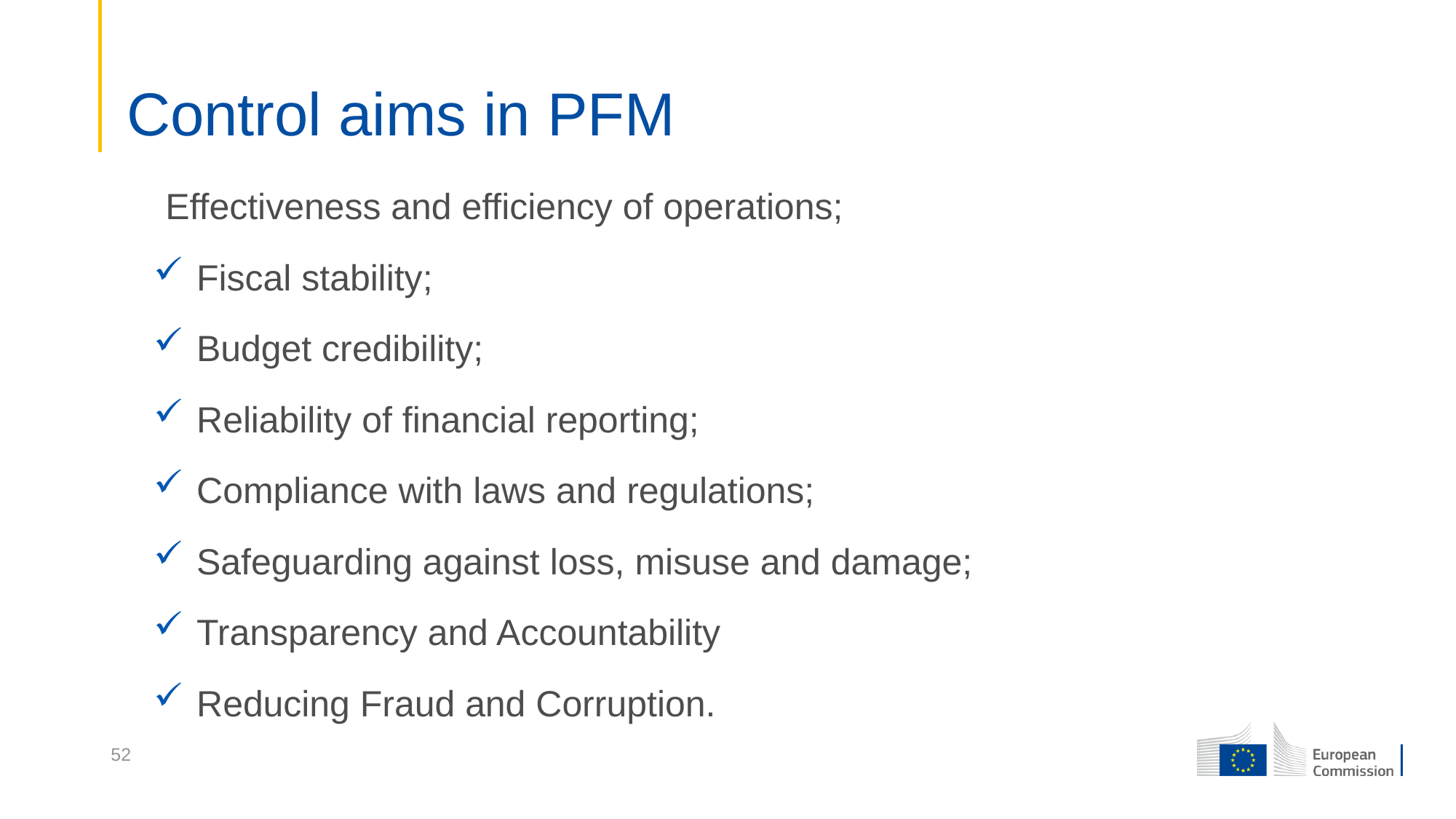

# Control aims in PFM
 	Effectiveness and efficiency of operations;
Fiscal stability;
Budget credibility;
Reliability of financial reporting;
Compliance with laws and regulations;
Safeguarding against loss, misuse and damage;
Transparency and Accountability
Reducing Fraud and Corruption.
52